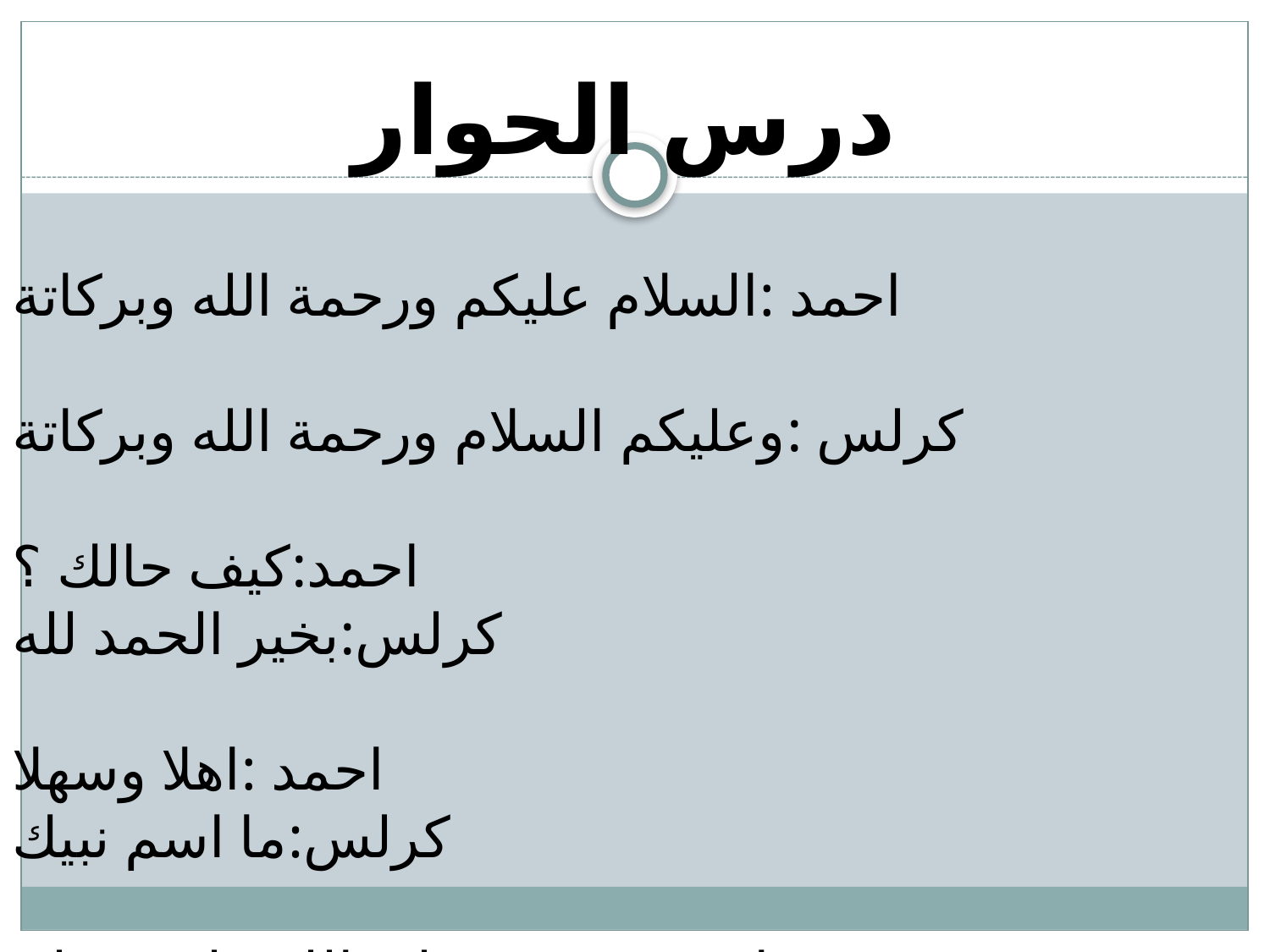

درس الحوار
احمد :السلام عليكم ورحمة الله وبركاتة
كرلس :وعليكم السلام ورحمة الله وبركاتة
احمد:كيف حالك ؟
كرلس:بخير الحمد لله
احمد :اهلا وسهلا
كرلس:ما اسم نبيك
احمد :محمد صلي الله عليه وسلم
كرلس: هل كان نبي عربي او عجمي
احمد:كان نبي عربي